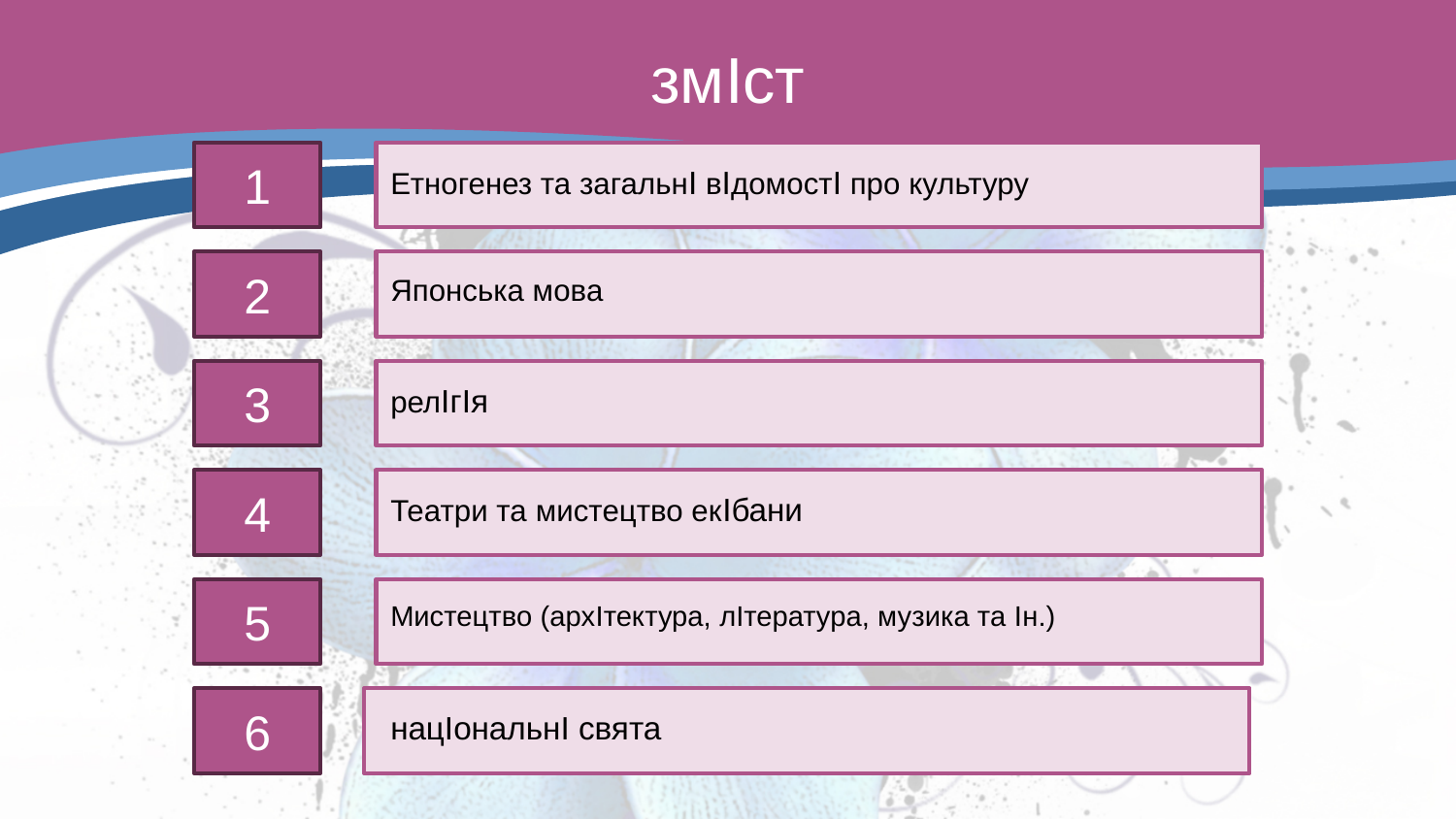

# змIст
1

Етногенез та загальнI вIдомостI про культуру
2

Японська мова
3

релIгIя
4

Театри та мистецтво екIбани

5
Мистецтво (архIтектура, лIтература, музика та Iн.)
6

нацIональнI свята